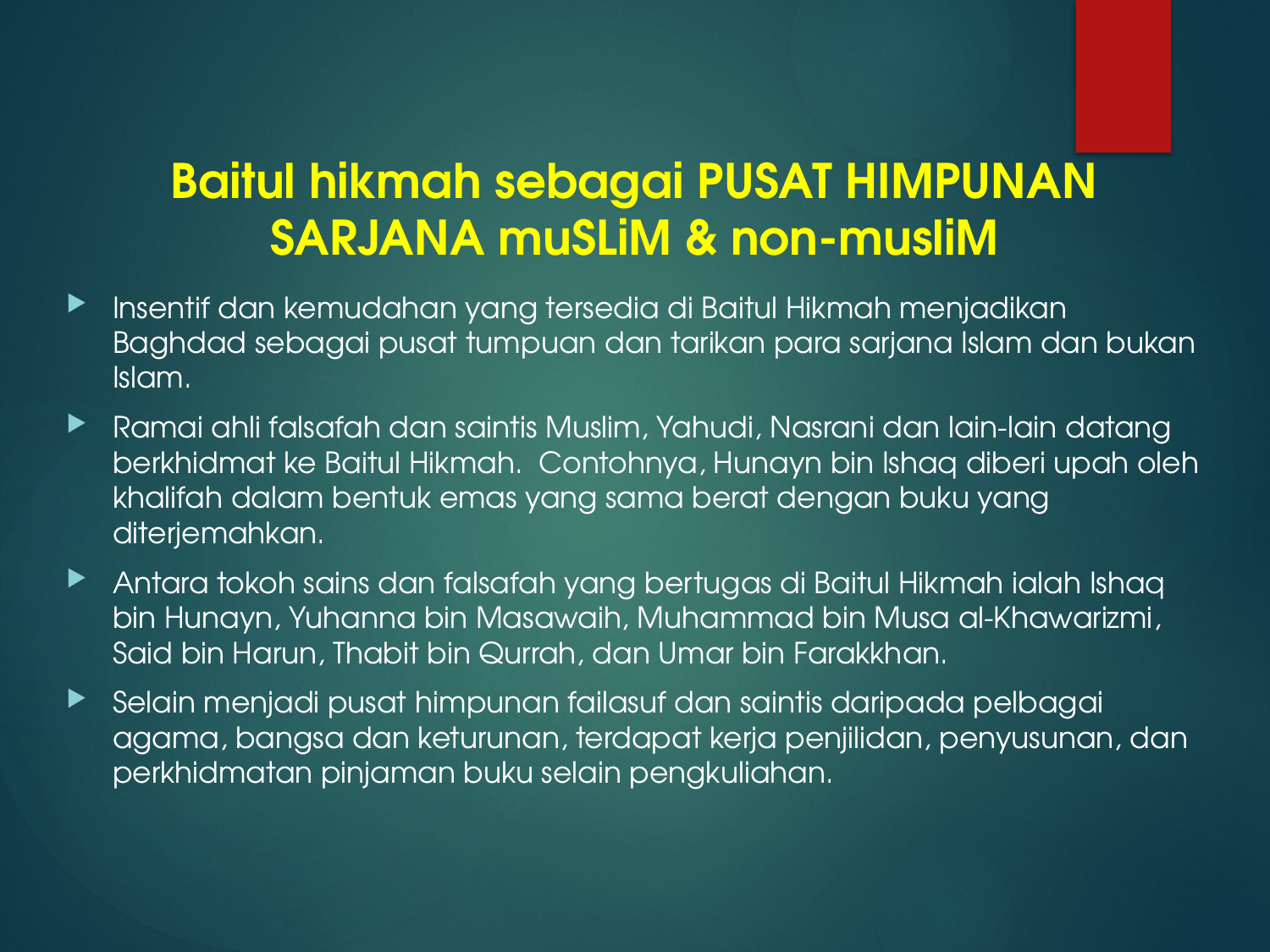

# Baitul hikmah sebagai PUSAT HIMPUNAN SARJANA muSLiM & non-musliM
Insentif dan kemudahan yang tersedia di Baitul Hikmah menjadikan Baghdad sebagai pusat tumpuan dan tarikan para sarjana Islam dan bukan Islam.
Ramai ahli falsafah dan saintis Muslim, Yahudi, Nasrani dan lain-lain datang berkhidmat ke Baitul Hikmah.  Contohnya, Hunayn bin Ishaq diberi upah oleh khalifah dalam bentuk emas yang sama berat dengan buku yang diterjemahkan.
Antara tokoh sains dan falsafah yang bertugas di Baitul Hikmah ialah Ishaq bin Hunayn, Yuhanna bin Masawaih, Muhammad bin Musa al-Khawarizmi, Said bin Harun, Thabit bin Qurrah, dan Umar bin Farakkhan.
Selain menjadi pusat himpunan failasuf dan saintis daripada pelbagai agama, bangsa dan keturunan, terdapat kerja penjilidan, penyusunan, dan perkhidmatan pinjaman buku selain pengkuliahan.